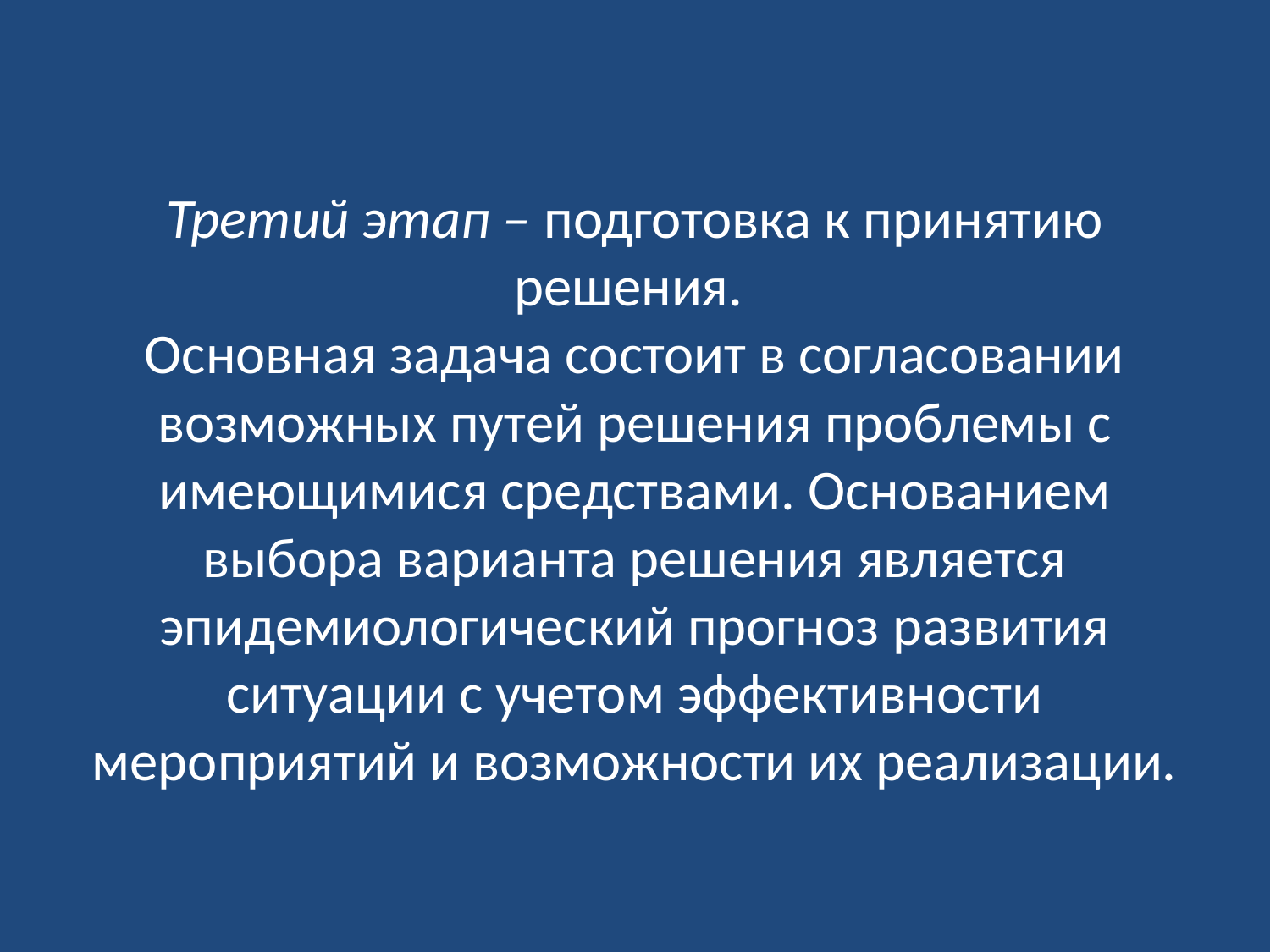

# Третий этап – подготовка к принятию решения. Основная задача состоит в согласовании возможных путей решения проблемы с имеющимися средствами. Основанием выбора варианта решения является эпидемиологический прогноз развития ситуации с учетом эффективности мероприятий и возможности их реализации.